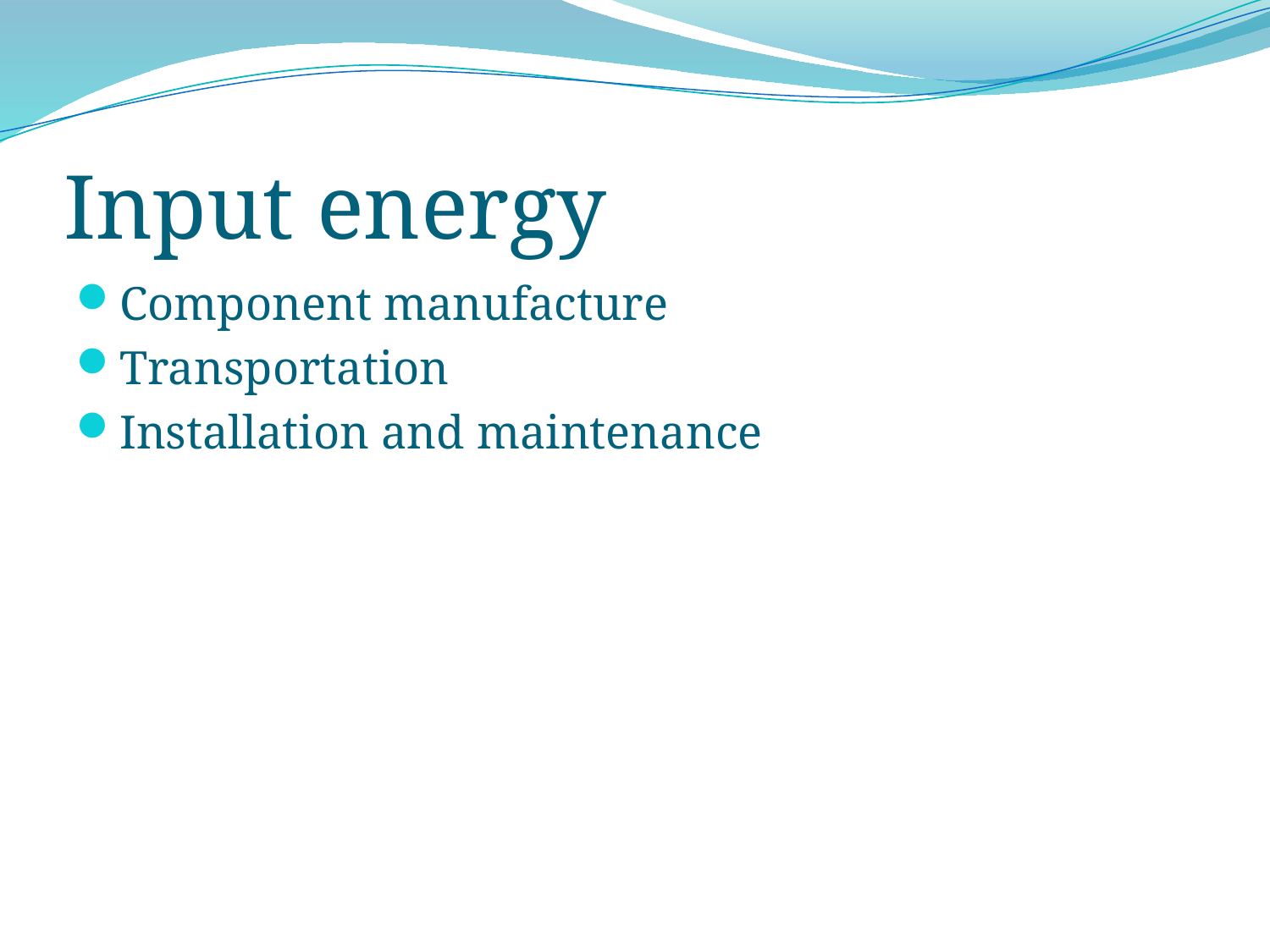

# Input energy
Component manufacture
Transportation
Installation and maintenance